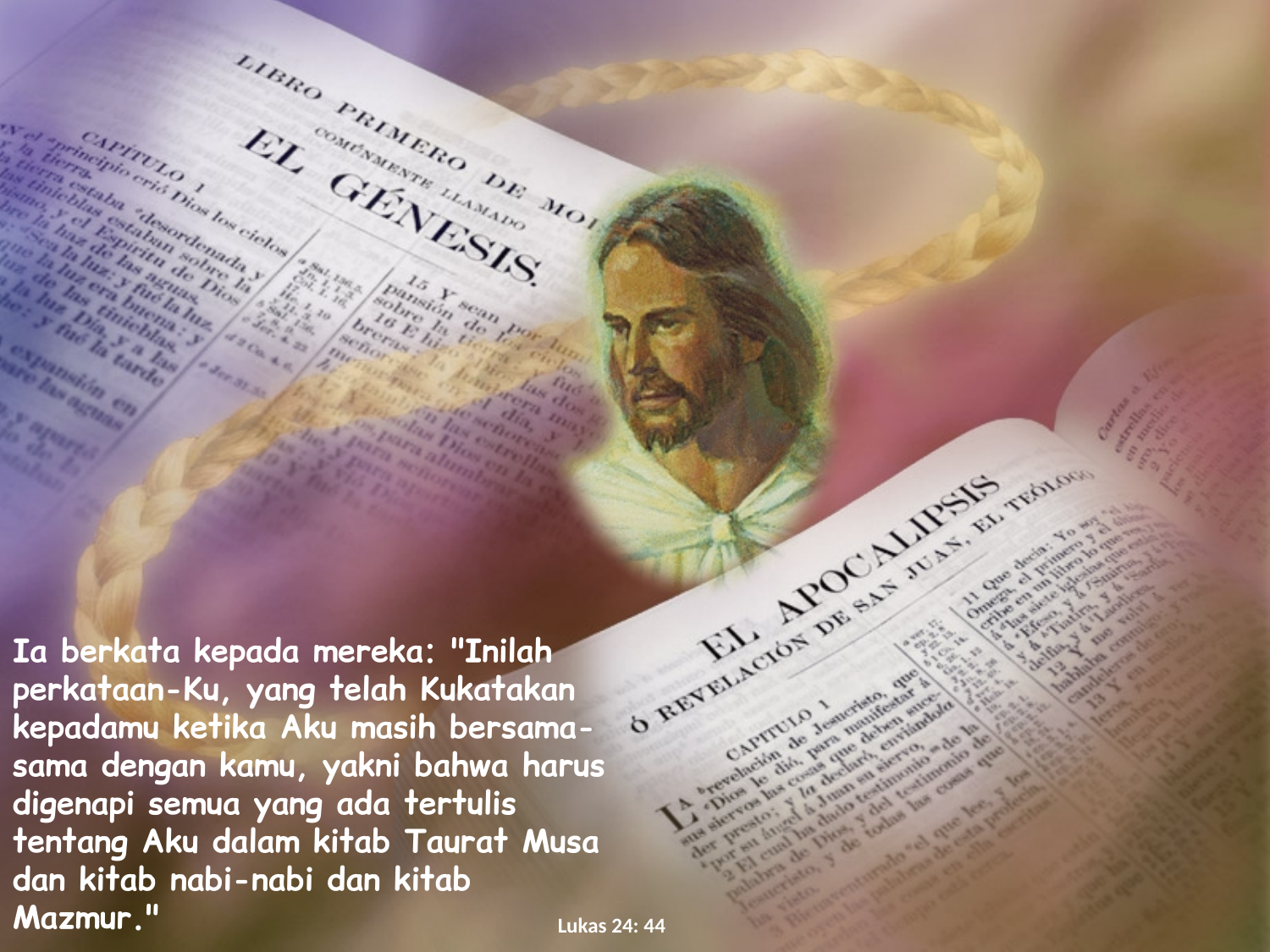

Ia berkata kepada mereka: "Inilah perkataan-Ku, yang telah Kukatakan kepadamu ketika Aku masih bersama-sama dengan kamu, yakni bahwa harus digenapi semua yang ada tertulis tentang Aku dalam kitab Taurat Musa dan kitab nabi-nabi dan kitab Mazmur."
Lukas 24: 44